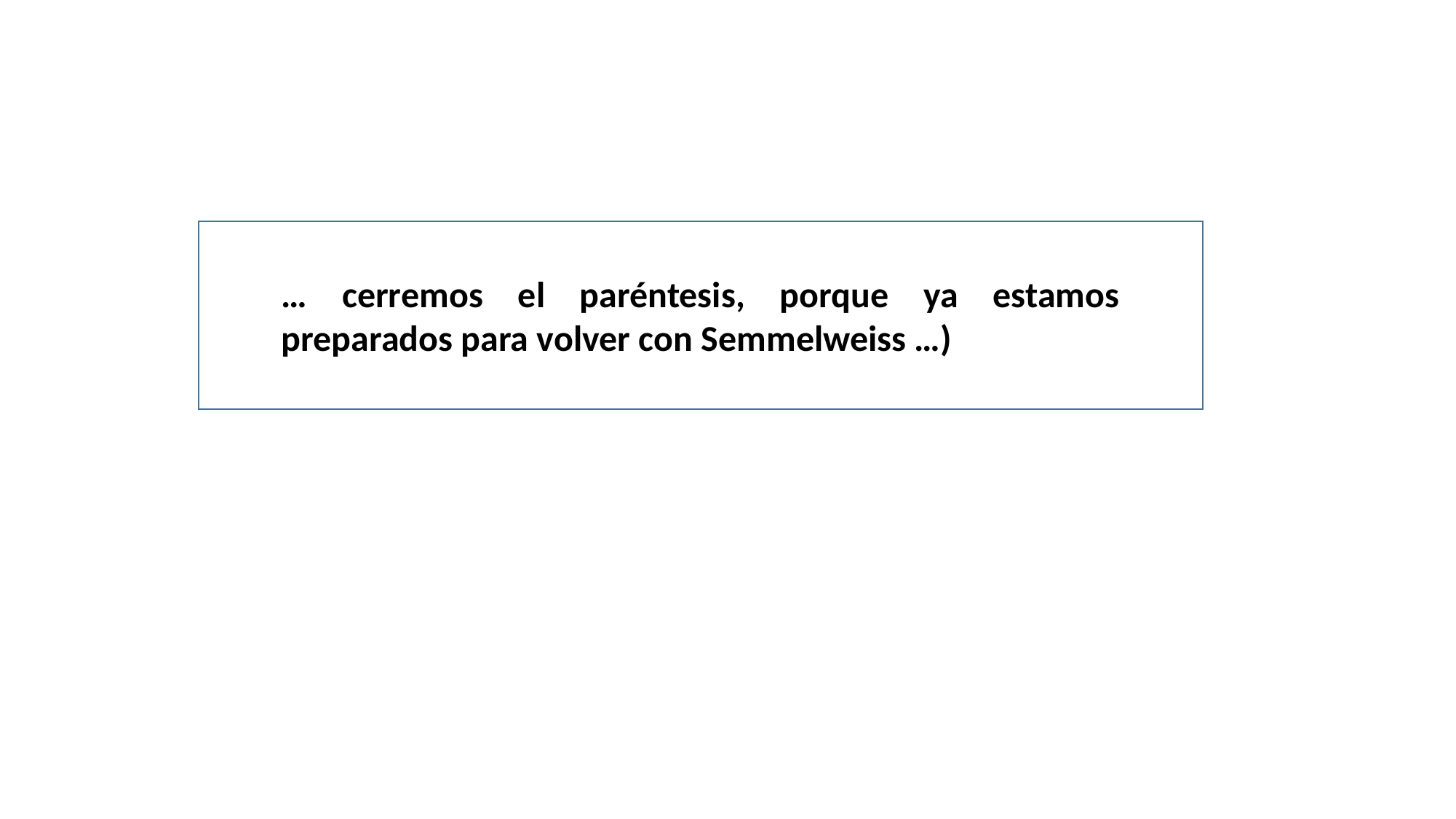

… cerremos el paréntesis, porque ya estamos preparados para volver con Semmelweiss …)